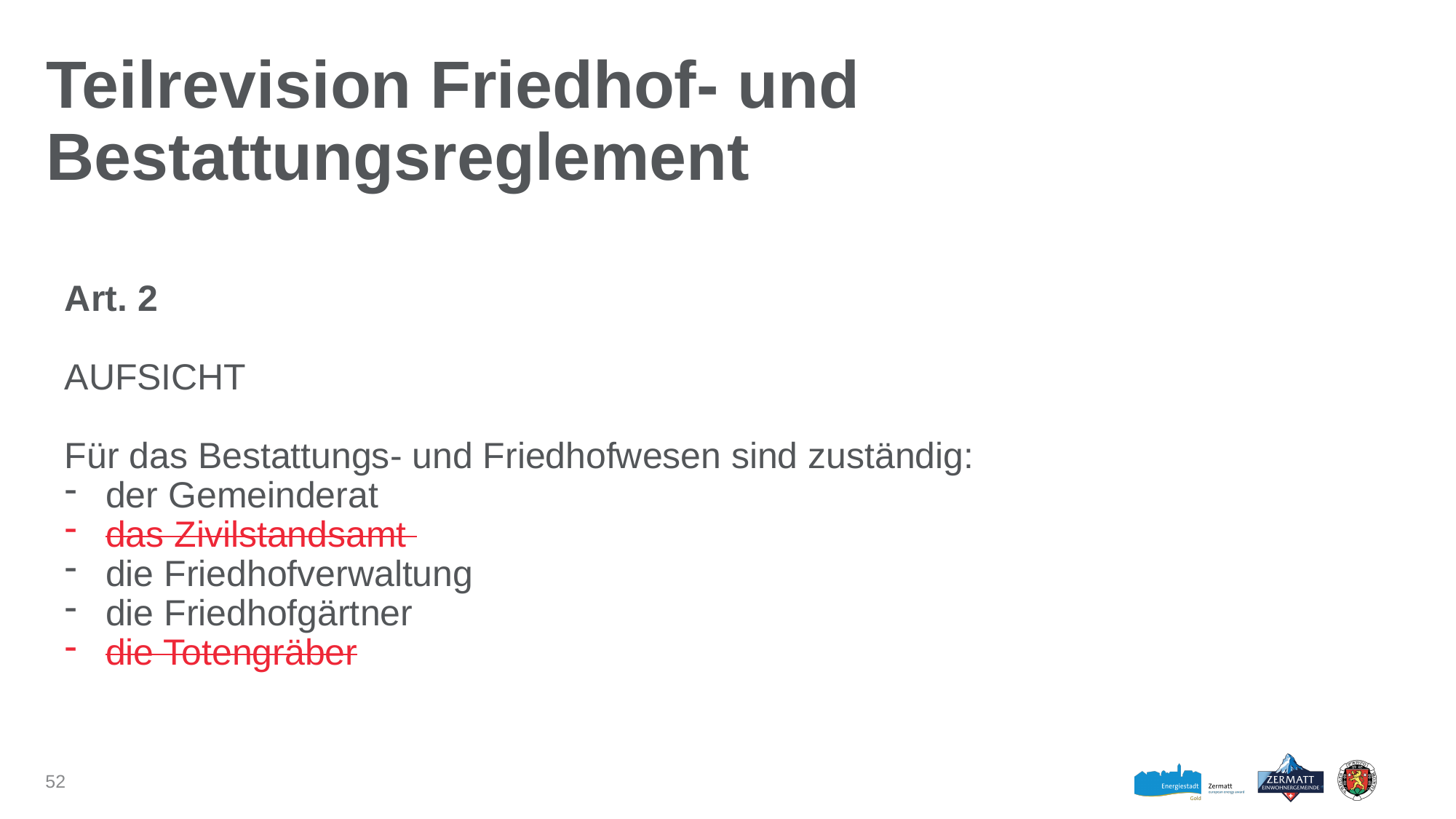

# Teilrevision Friedhof- und Bestattungsreglement
Art. 2

AUFSICHT

Für das Bestattungs- und Friedhofwesen sind zuständig:
der Gemeinderat
das Zivilstandsamt
die Friedhofverwaltung
die Friedhofgärtner
die Totengräber
52